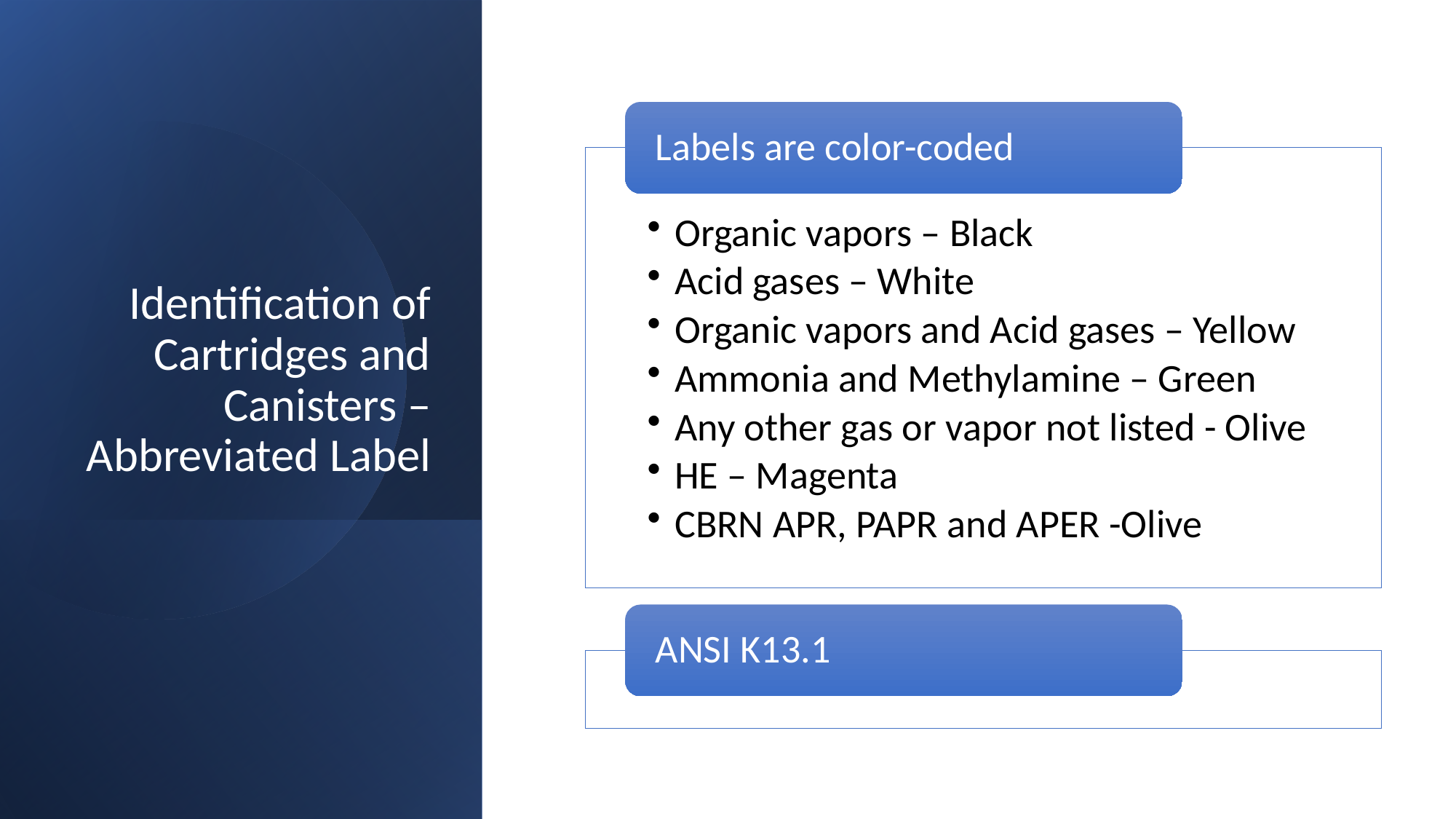

Organic vapors – Black
Acid gases – White
Organic vapors and Acid gases – Yellow
Ammonia and Methylamine – Green
Any other gas or vapor not listed - Olive
HE – Magenta
CBRN APR, PAPR and APER -Olive
Labels are color-coded
ANSI K13.1

Identification of Cartridges and Canisters – Abbreviated Label